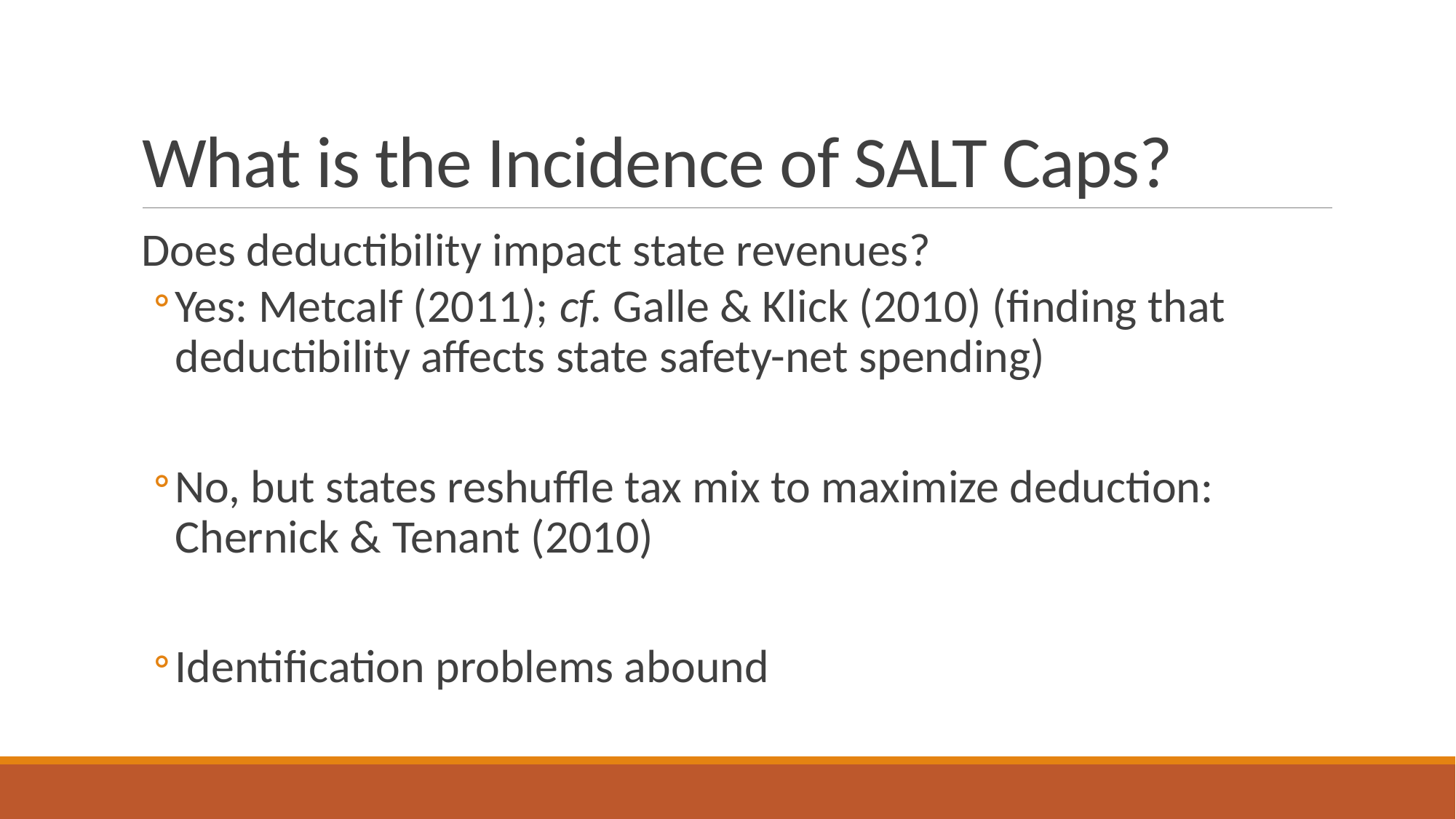

# What is the Incidence of SALT Caps?
Does deductibility impact state revenues?
Yes: Metcalf (2011); cf. Galle & Klick (2010) (finding that deductibility affects state safety-net spending)

No, but states reshuffle tax mix to maximize deduction: Chernick & Tenant (2010)

Identification problems abound